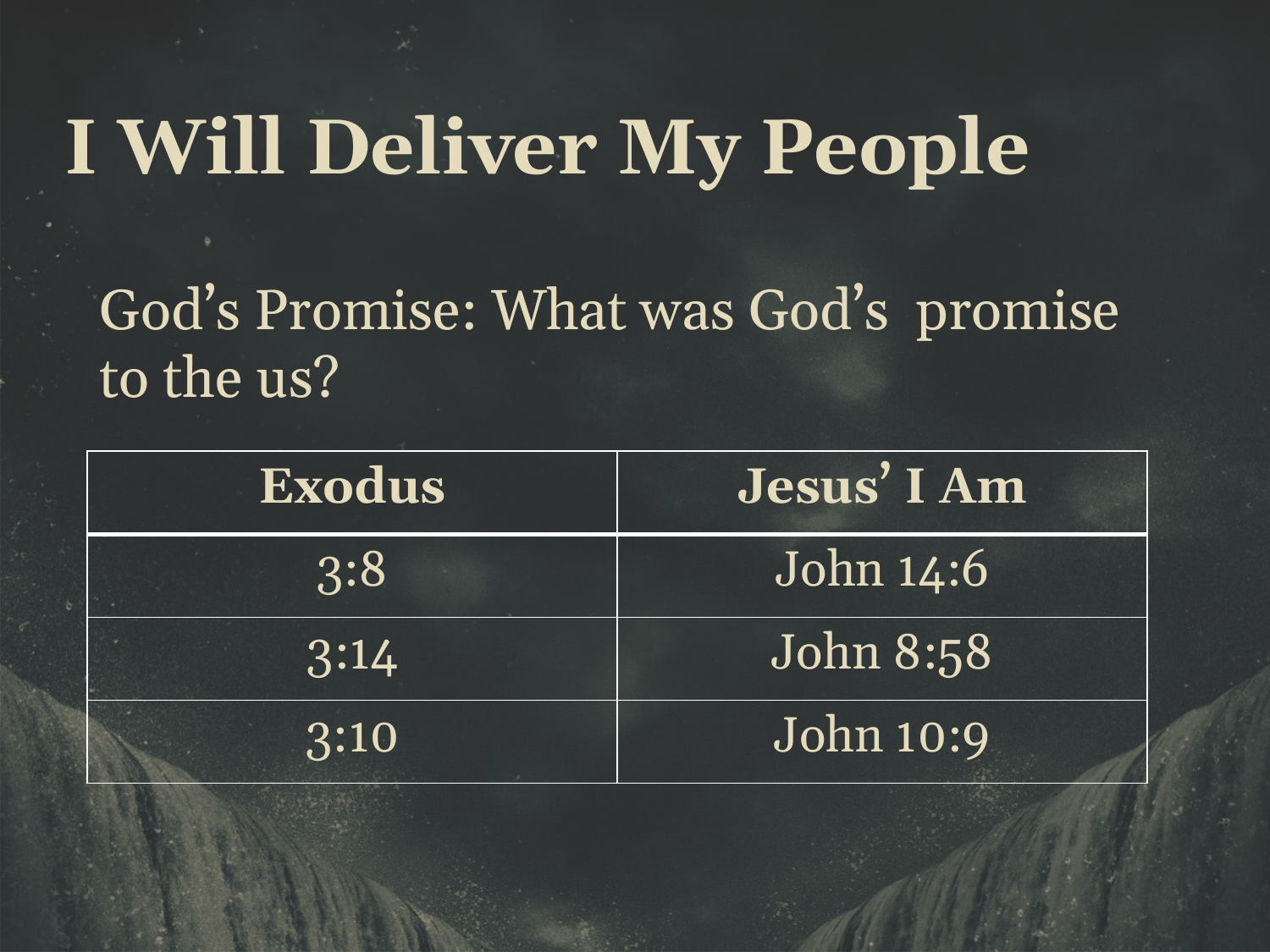

I Will Deliver My People
God’s Promise: What was God’s  promise to the us?

| Exodus | Jesus’ I Am |
| --- | --- |
| 3:8 | John 14:6 |
| 3:14 | John 8:58 |
| 3:10 | John 10:9 |